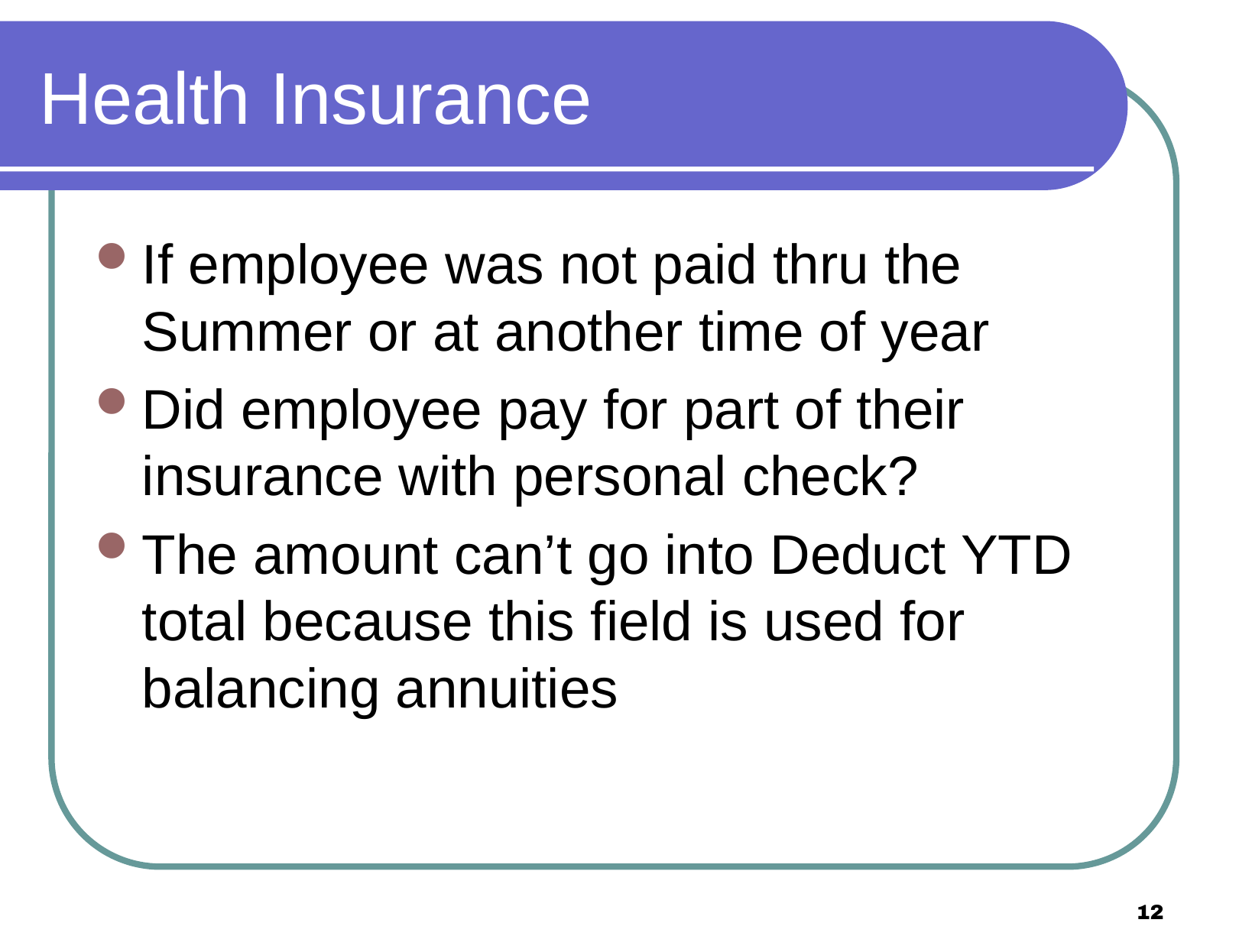

# Health Insurance
If employee was not paid thru the Summer or at another time of year
Did employee pay for part of their insurance with personal check?
The amount can’t go into Deduct YTD total because this field is used for balancing annuities

12